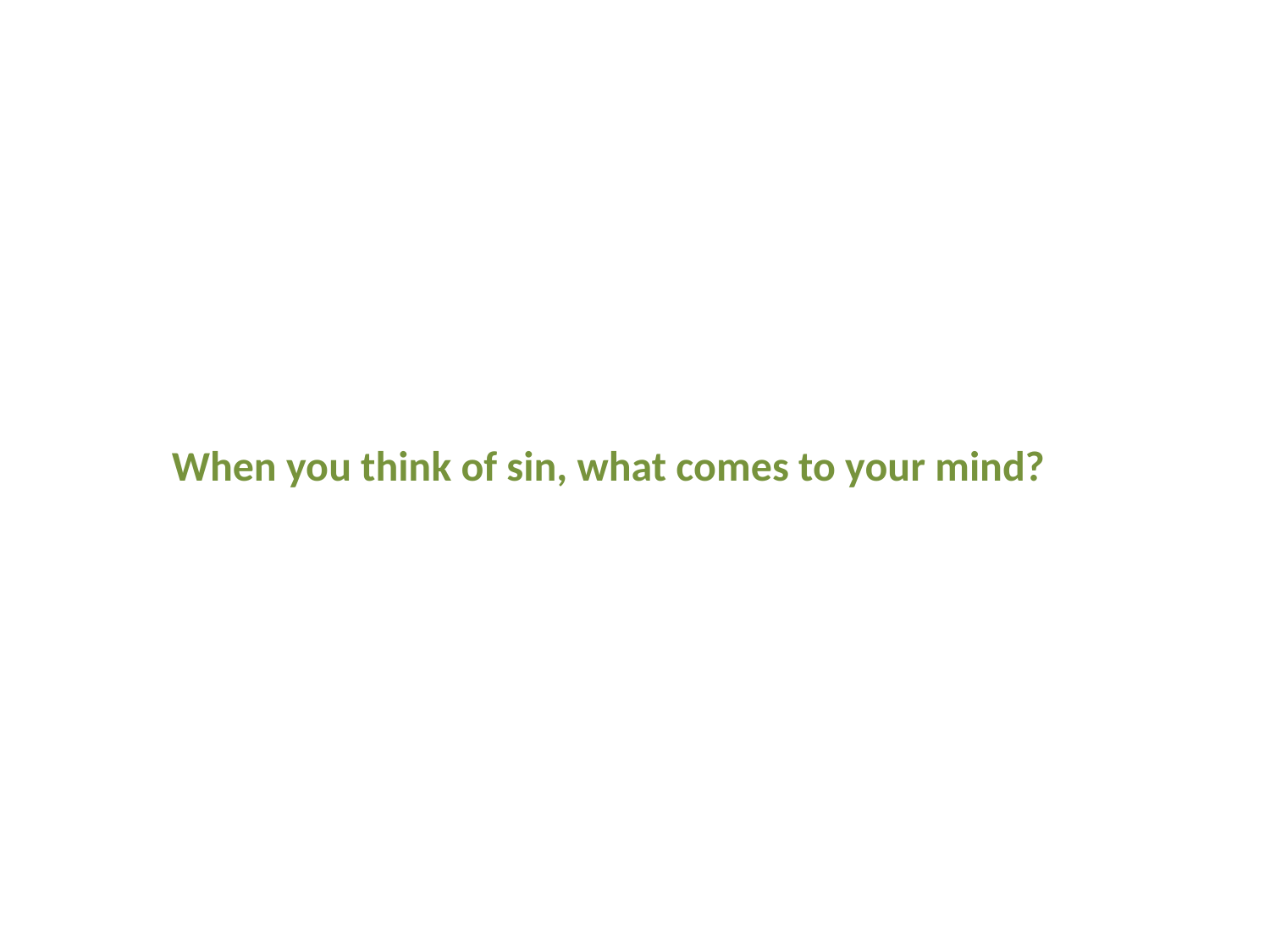

When you think of sin, what comes to your mind?